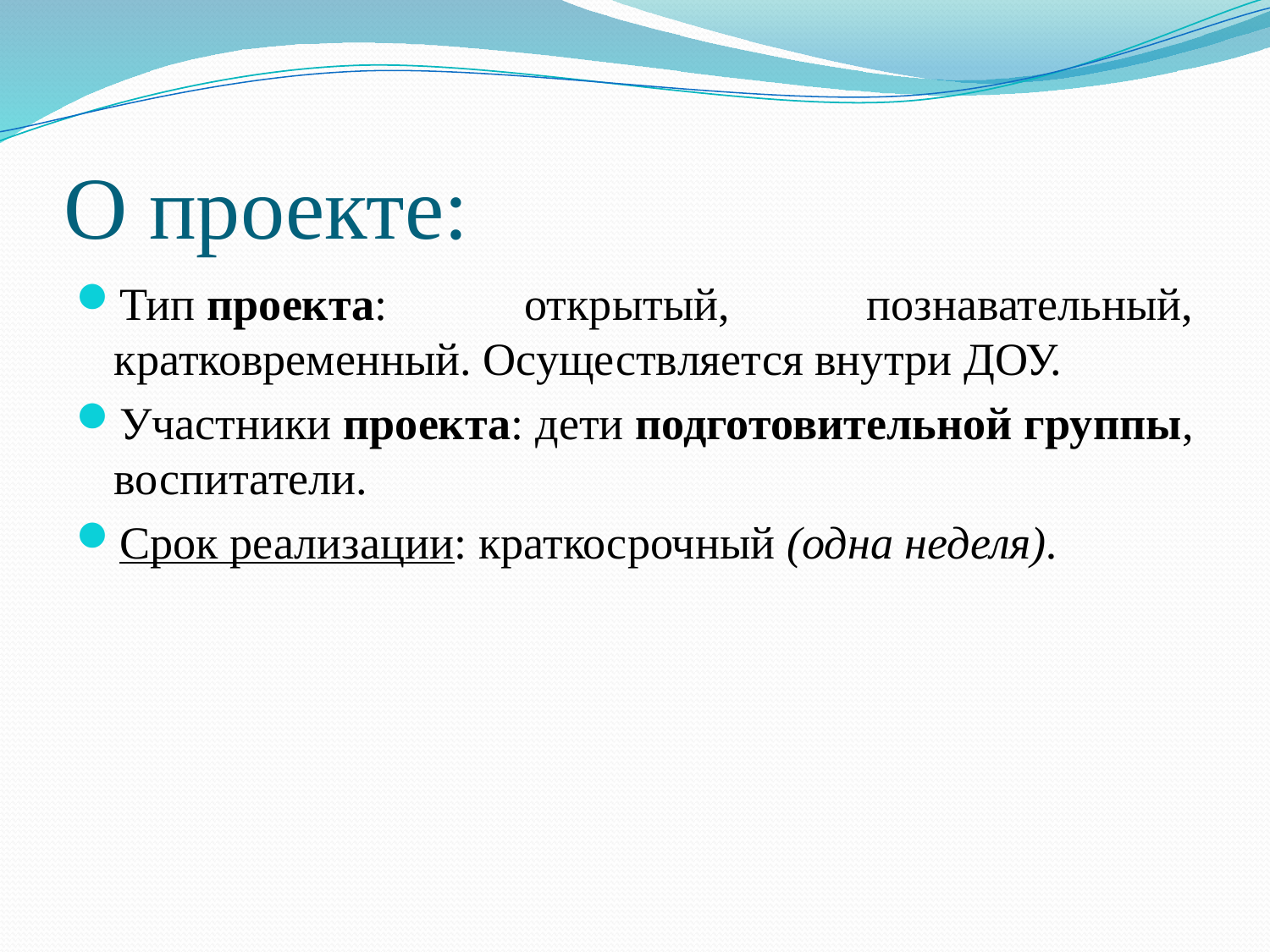

# О проекте:
Тип проекта: открытый, познавательный, кратковременный. Осуществляется внутри ДОУ.
Участники проекта: дети подготовительной группы, воспитатели.
Срок реализации: краткосрочный (одна неделя).